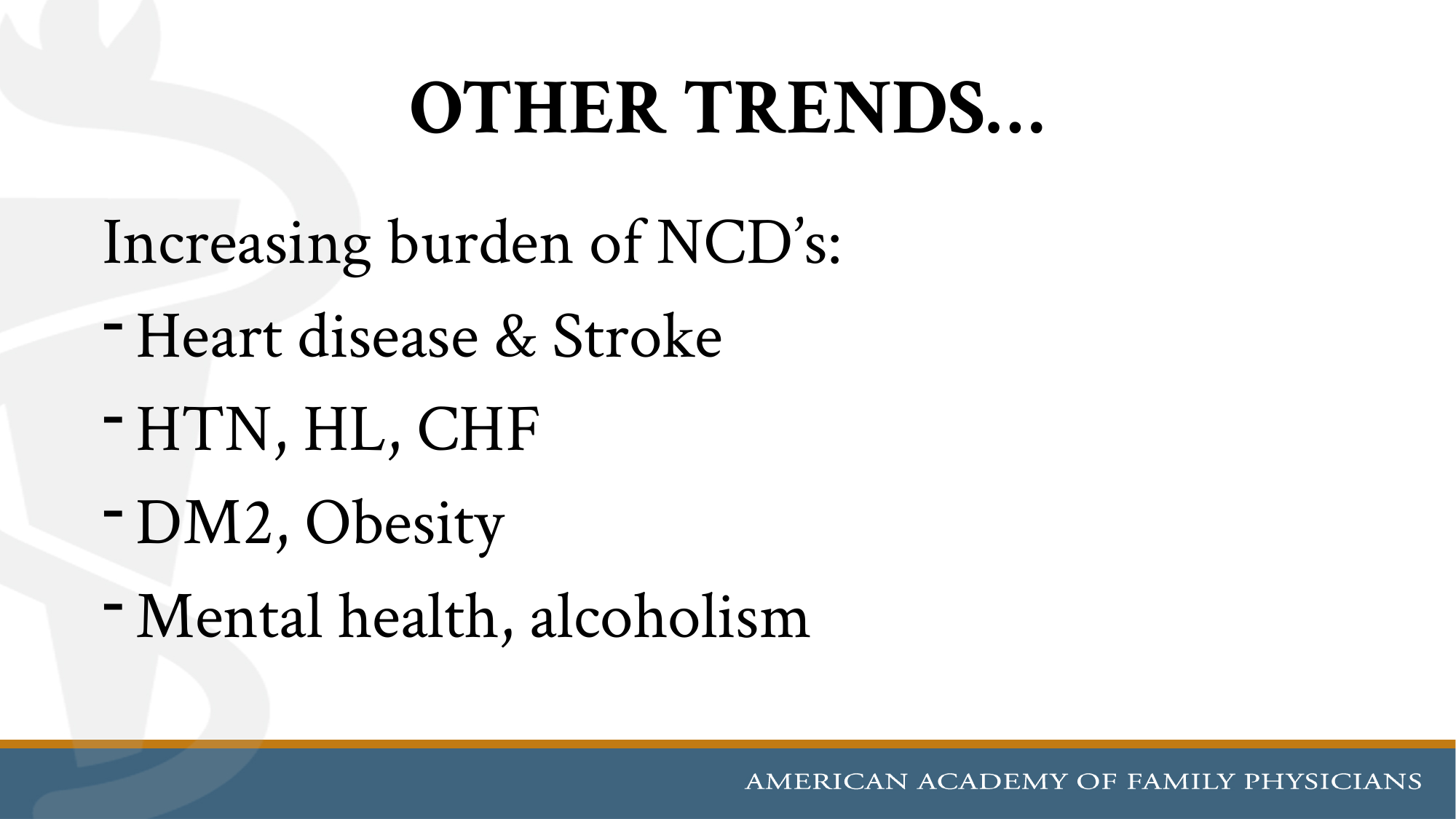

# OTHER TRENDS…
Increasing burden of NCD’s:
Heart disease & Stroke
HTN, HL, CHF
DM2, Obesity
Mental health, alcoholism